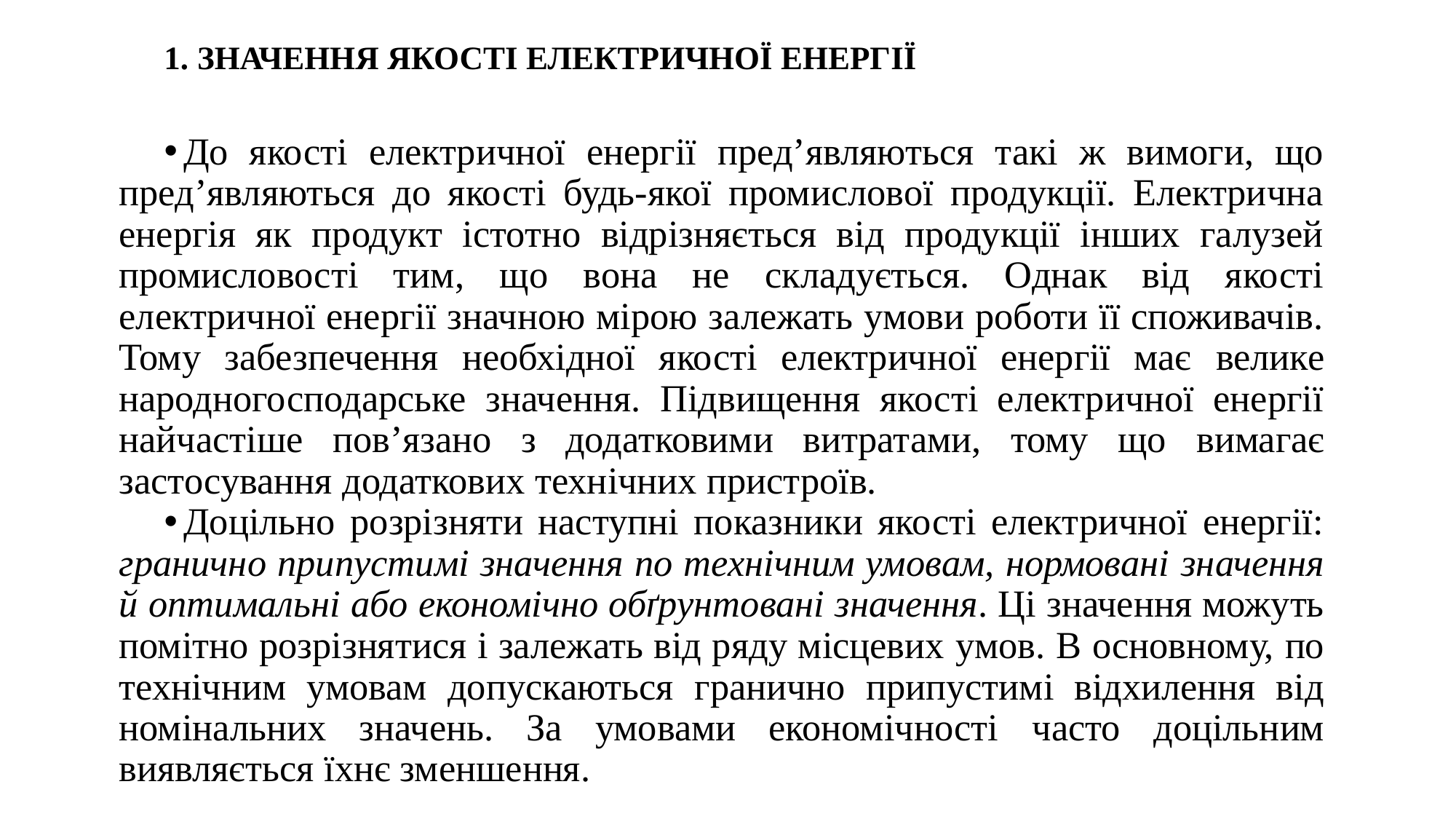

ЗНАЧЕННЯ ЯКОСТІ ЕЛЕКТРИЧНОЇ ЕНЕРГІЇ

До якості електричної енергії пред’являються такі ж вимоги, що пред’являються до якості будь-якої промислової продукції. Електрична енергія як продукт істотно відрізняється від продукції інших галузей промисловості тим, що вона не складується. Однак від якості електричної енергії значною мірою залежать умови роботи її споживачів. Тому забезпечення необхідної якості електричної енергії має велике народногосподарське значення. Підвищення якості електричної енергії найчастіше пов’язано з додатковими витратами, тому що вимагає застосування додаткових технічних пристроїв.
Доцільно розрізняти наступні показники якості електричної енергії: гранично припустимі значення по технічним умовам, нормовані значення й оптимальні або економічно обґрунтовані значення. Ці значення можуть помітно розрізнятися і залежать від ряду місцевих умов. В основному, по технічним умовам допускаються гранично припустимі відхилення від номінальних значень. За умовами економічності часто доцільним виявляється їхнє зменшення.